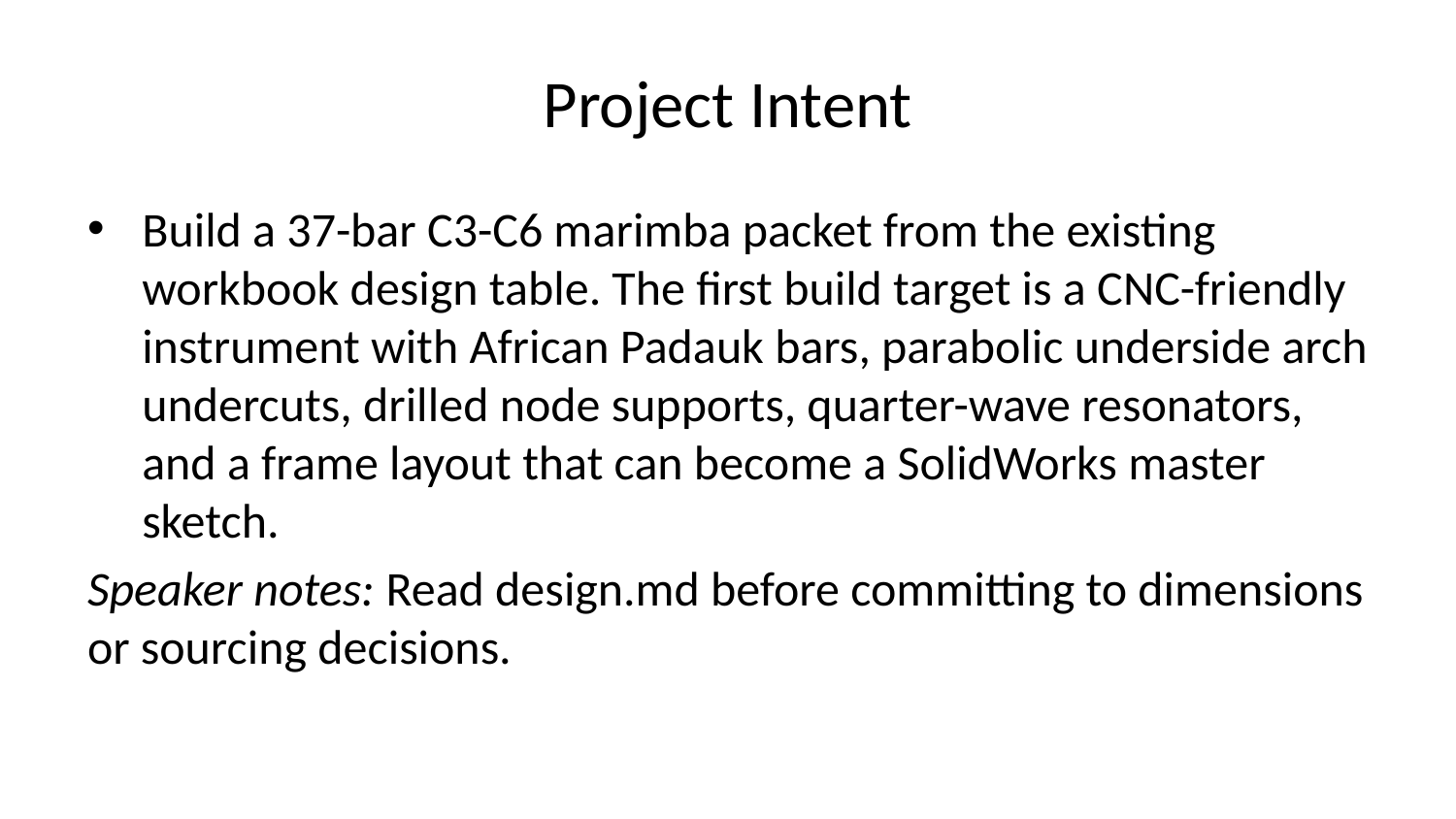

# Project Intent
Build a 37-bar C3-C6 marimba packet from the existing workbook design table. The first build target is a CNC-friendly instrument with African Padauk bars, parabolic underside arch undercuts, drilled node supports, quarter-wave resonators, and a frame layout that can become a SolidWorks master sketch.
Speaker notes: Read design.md before committing to dimensions or sourcing decisions.